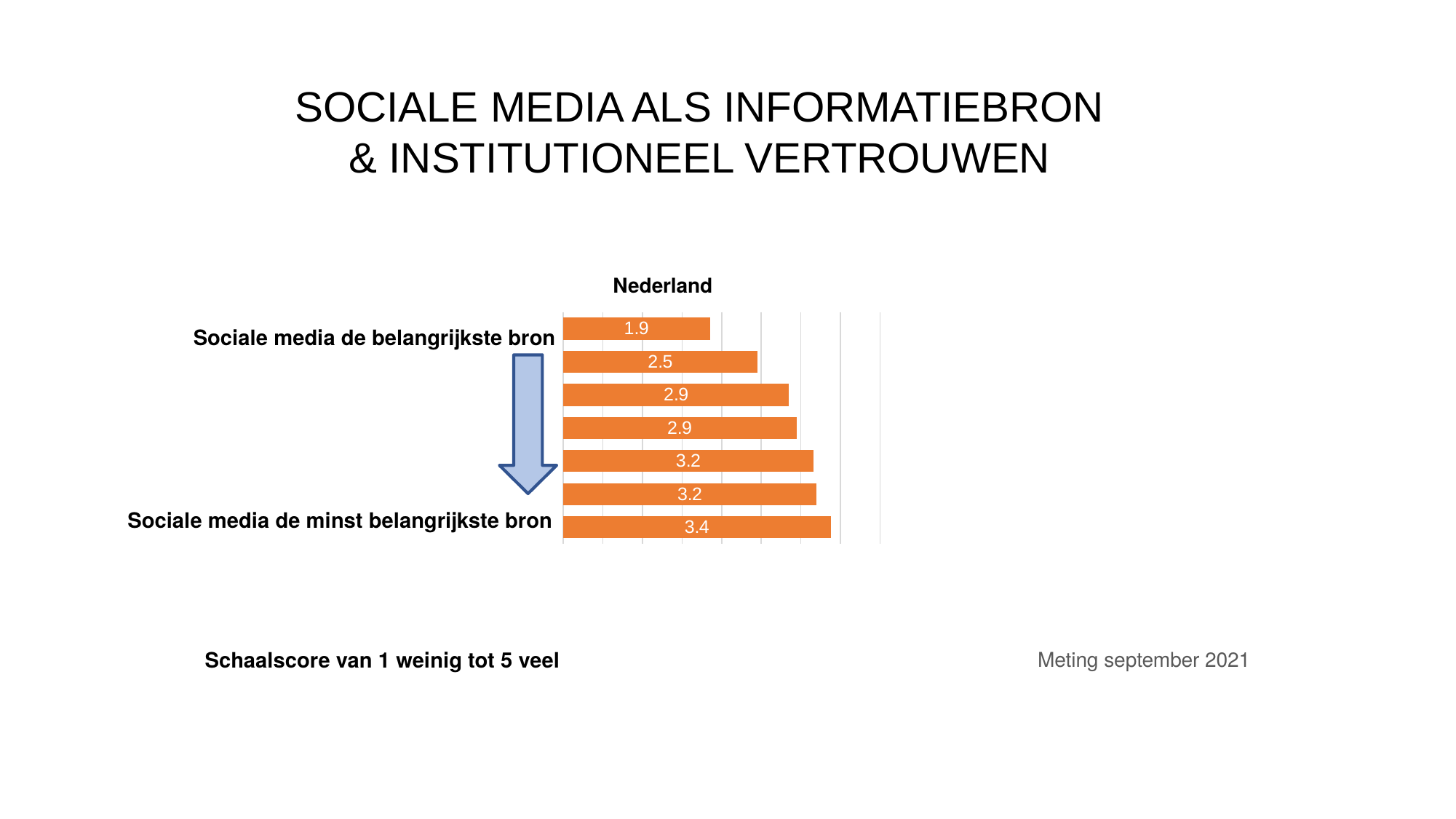

SOCIALE MEDIA ALS INFORMATIEBRON & INSTITUTIONEEL VERTROUWEN
Nederland

### Chart

| Category | vertrouwen in instituties |
|---|---|
| 1e | 1.8542861880232102 |
| 2e | 2.4523226558642994 |
| 3e | 2.851356337930237 |
| 4e | 2.9447370959548147 |
| 5e | 3.1637068318881765 |
| 6e | 3.1985344256593624 |
| 7e | 3.3788713391664684 |
Sociale media de belangrijkste bron

Sociale media de minst belangrijkste bron
Meting september 2021
Schaalscore van 1 weinig tot 5 veel